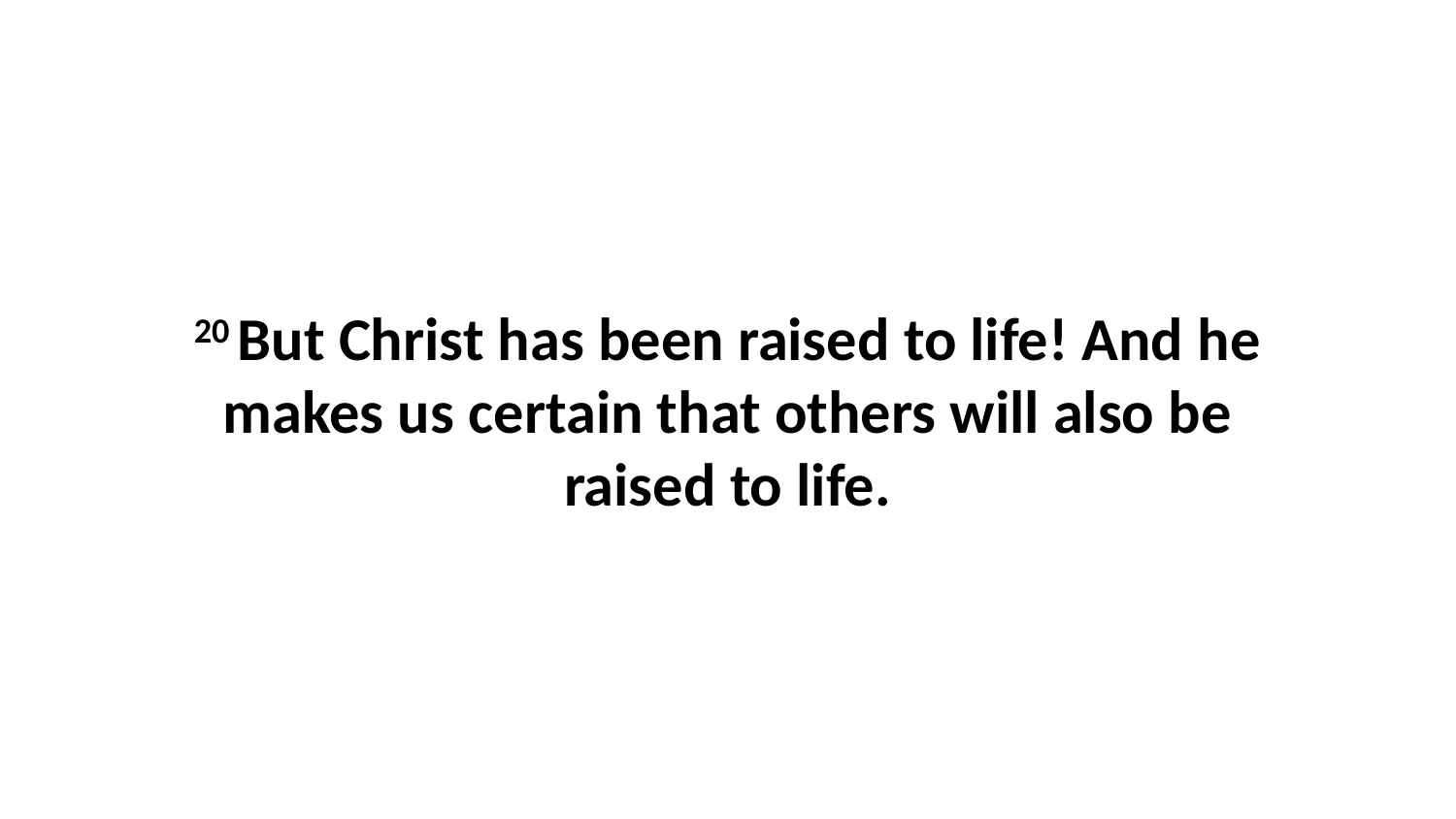

20 But Christ has been raised to life! And he makes us certain that others will also be raised to life.